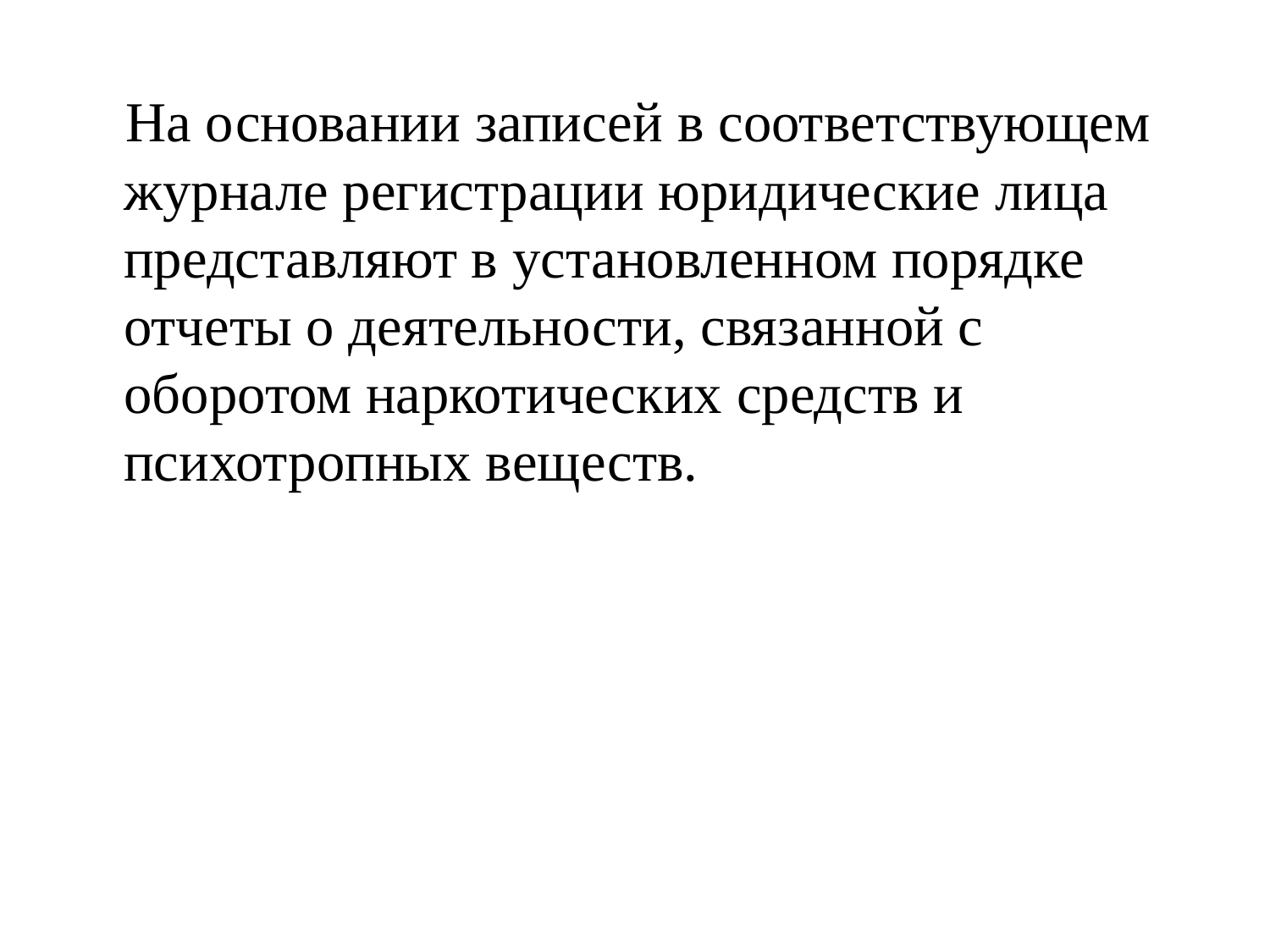

На основании записей в соответствующем журнале регистрации юридические лица представляют в установленном порядке отчеты о деятельности, связанной с оборотом наркотических средств и психотропных веществ.